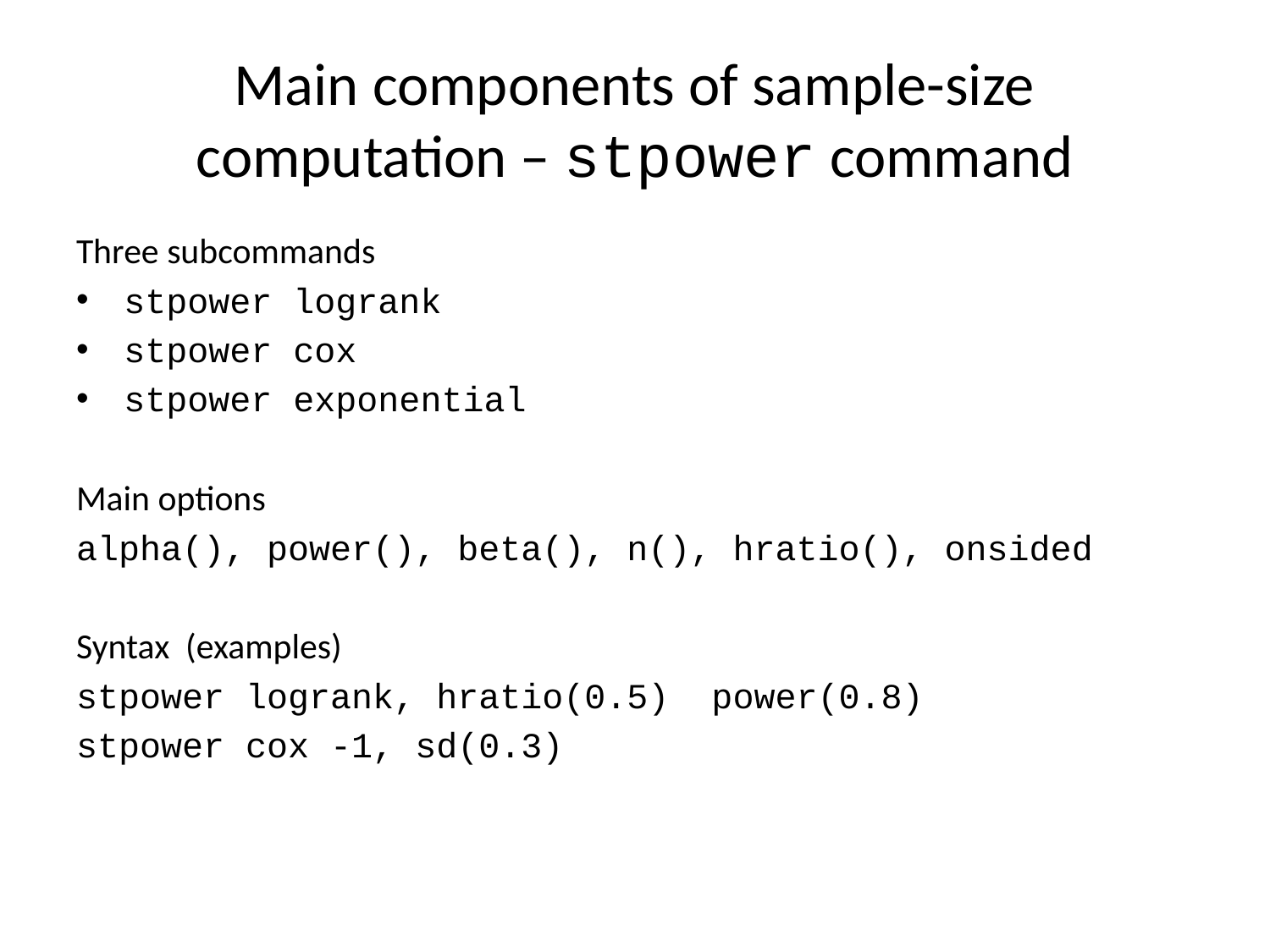

# Main components of sample-size computation – stpower command
Three subcommands
stpower logrank
stpower cox
stpower exponential

Main options
alpha(), power(), beta(), n(), hratio(), onsided

Syntax  (examples)
stpower logrank, hratio(0.5)  power(0.8)
stpower cox -1, sd(0.3)